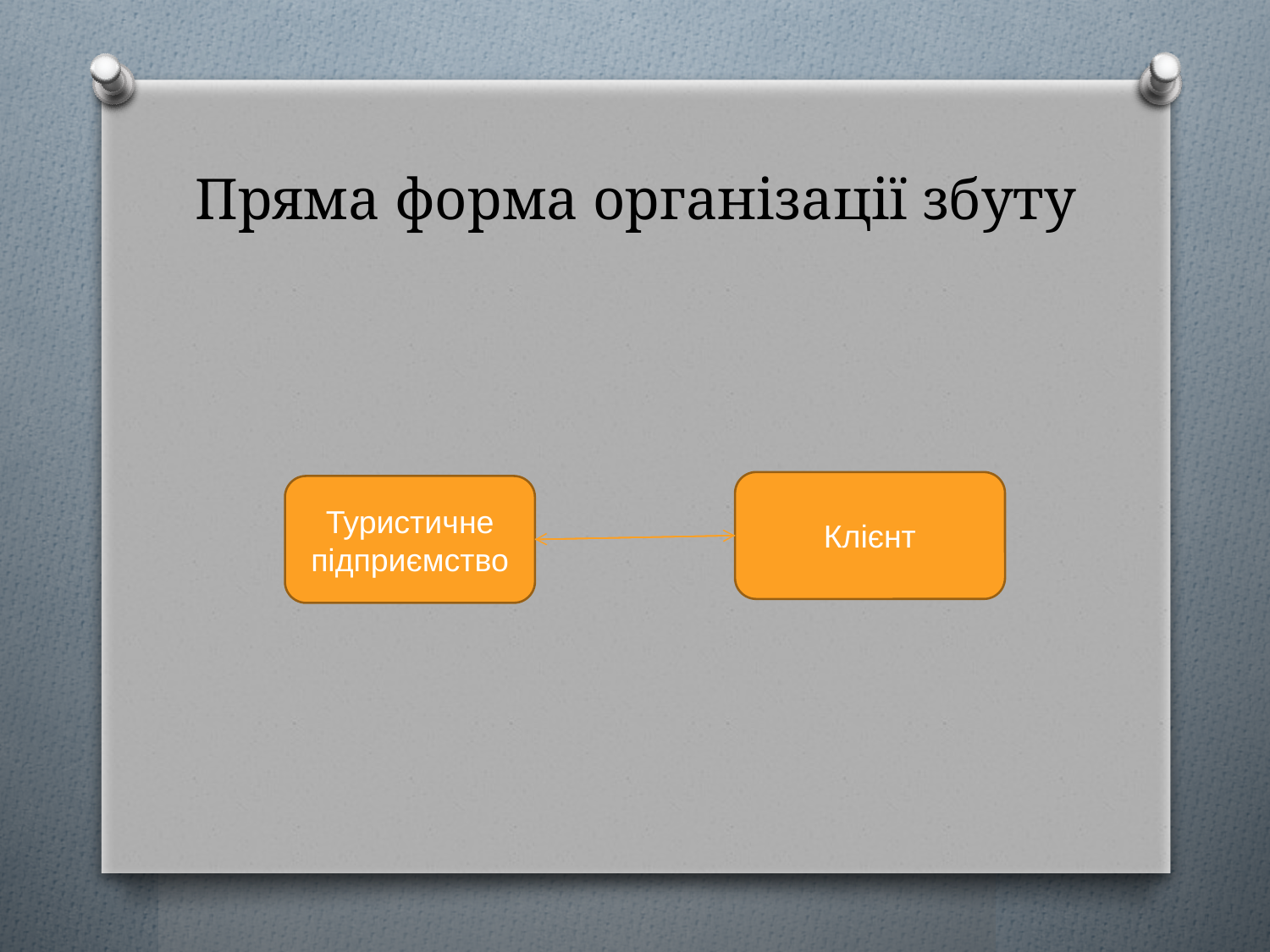

# Пряма форма організації збуту

Клієнт
Туристичне підприємство